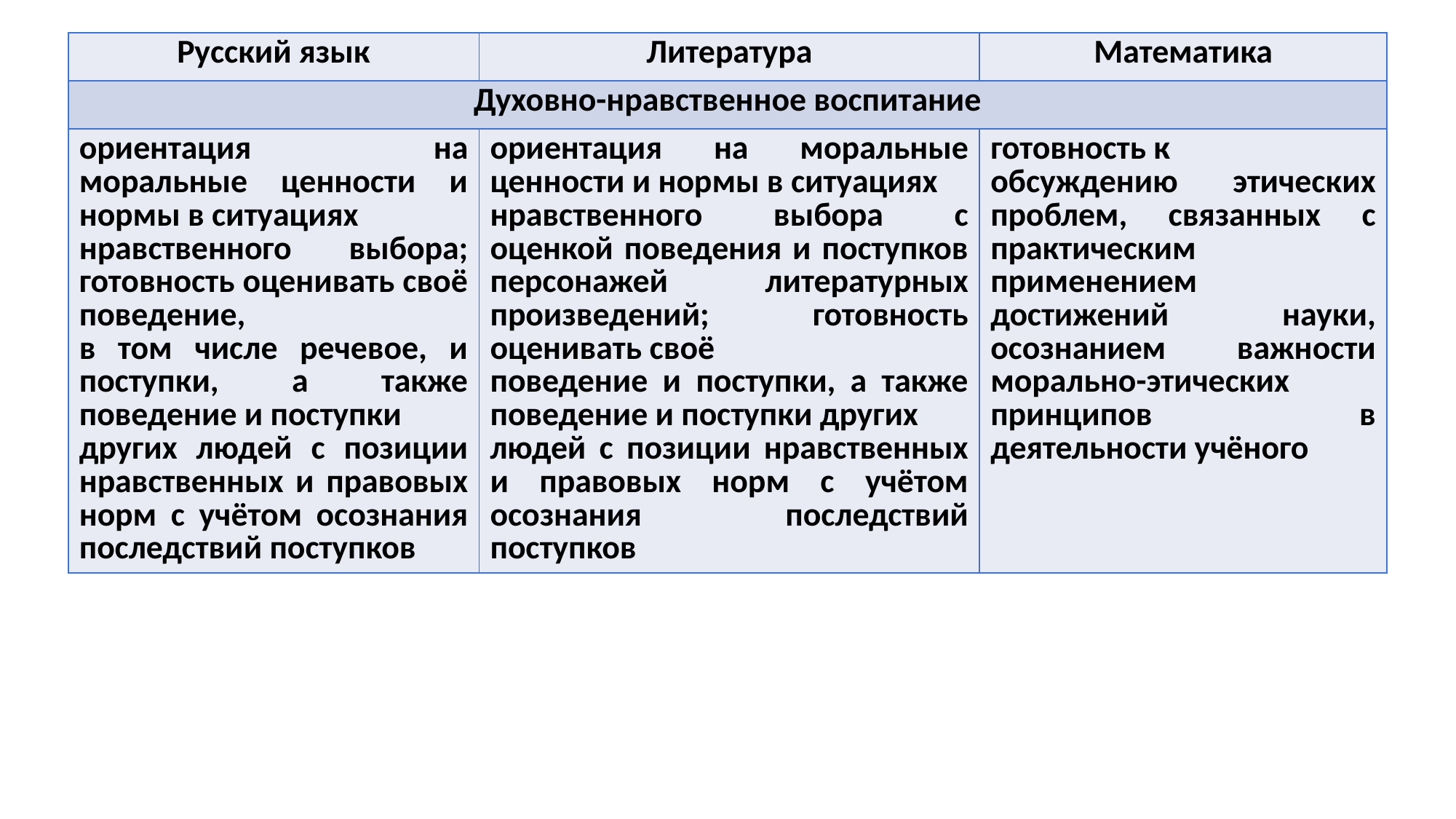

| Русский язык | Литература | Математика |
| --- | --- | --- |
| Духовно-нравственное воспитание |  |  |
| ориентация на моральные ценности и нормы в ситуациях нравственного выбора; готовность оценивать своё поведение, в том числе речевое, и поступки, а также поведение и поступки других людей с позиции нравственных и правовых норм с учётом осознания последствий поступков | ориентация на моральные ценности и нормы в ситуациях нравственного выбора с оценкой поведения и поступков персонажей литературных произведений; готовность оценивать своё поведение и поступки, а также поведение и поступки других людей с позиции нравственных и правовых норм с учётом осознания последствий поступков | готовность к обсуждению этических проблем, связанных с практическим применением достижений науки, осознанием важности морально-этических принципов в деятельности учёного |